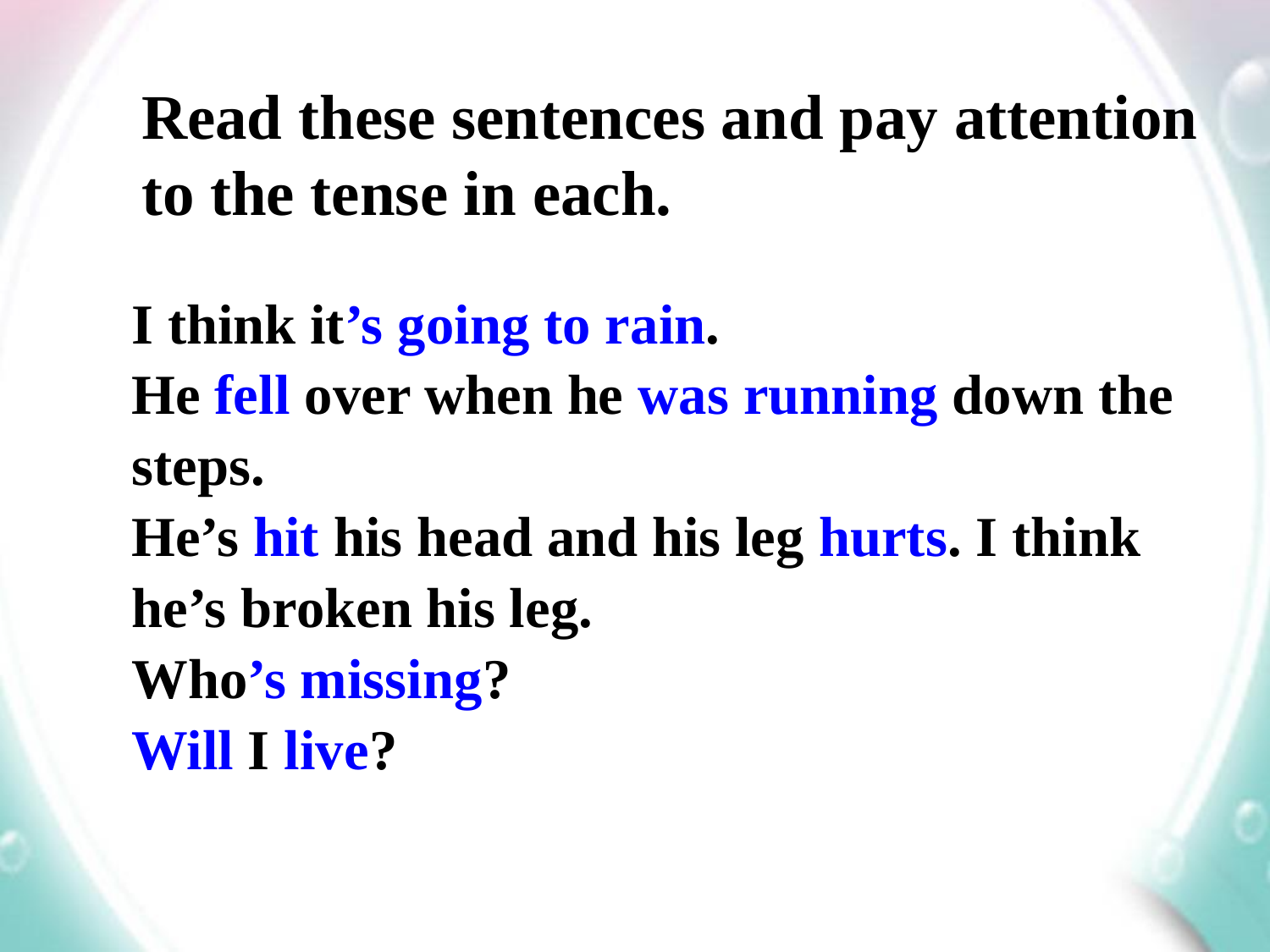

Read these sentences and pay attention to the tense in each.
I think it’s going to rain.
He fell over when he was running down the steps.
He’s hit his head and his leg hurts. I think he’s broken his leg.
Who’s missing?
Will I live?